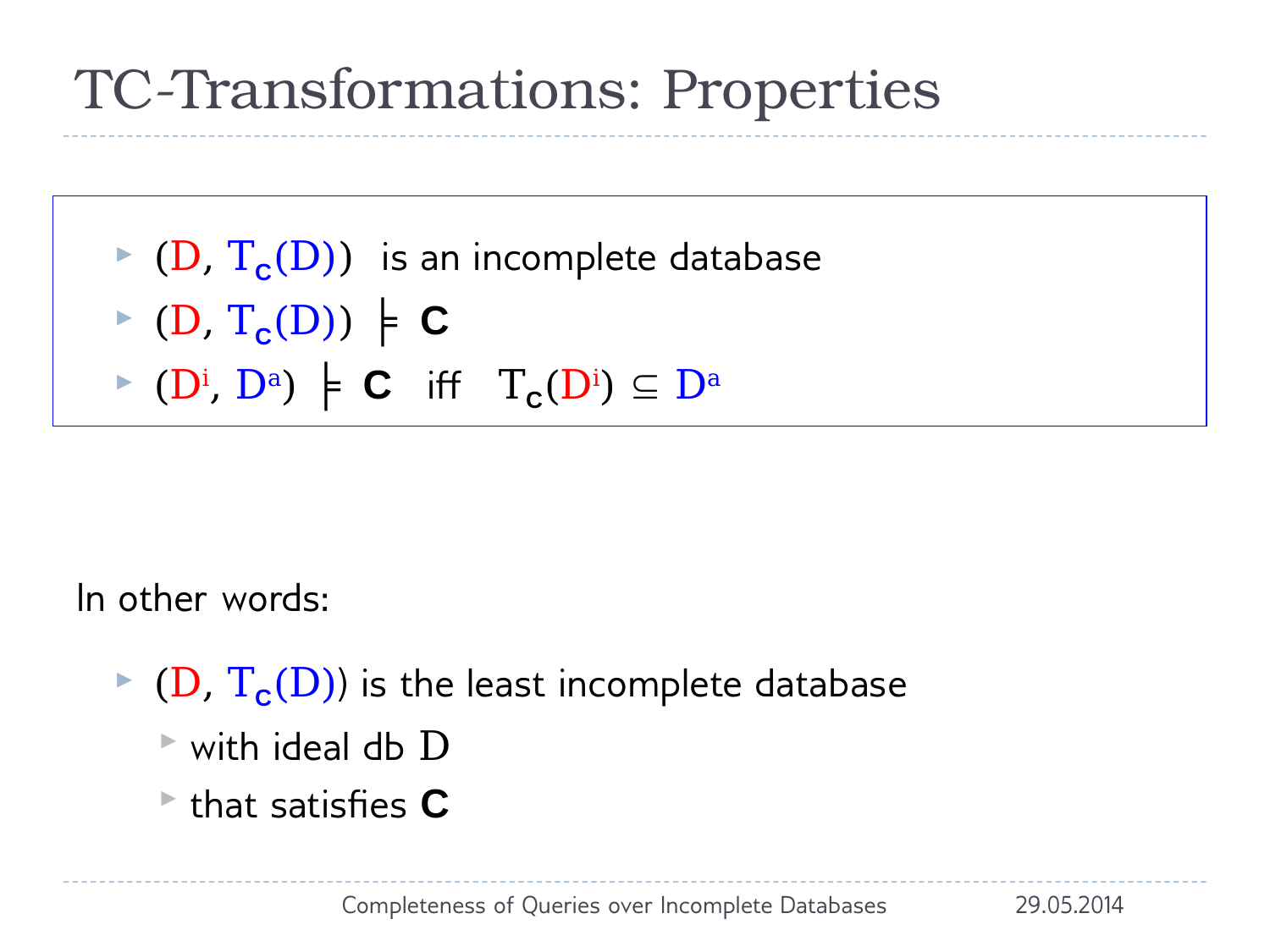

# TC-Transformations: Properties

(D, TC(D))  is an incomplete database
(D, TC(D)) ╞  C
(Di, Da) ╞  C   iff   TC(Di) ⊆ Da

In other words:

(D, TC(D)) is the least incomplete database
with ideal db D
that satisfies C

Completeness of Queries over Incomplete Databases
29.05.2014